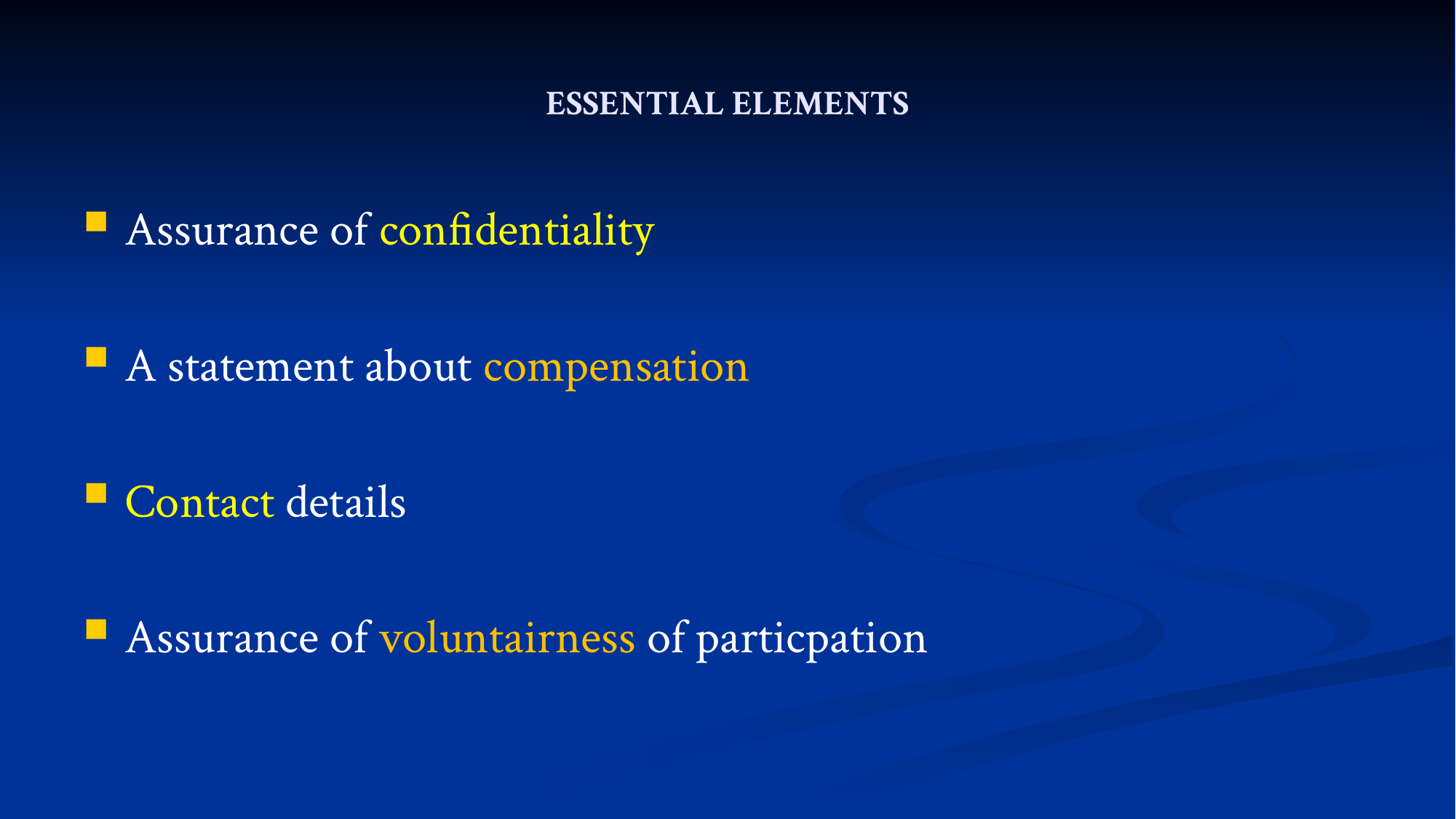

# ESSENTIAL ELEMENTS
Assurance of confidentiality

A statement about compensation

Contact details

Assurance of voluntairness of particpation